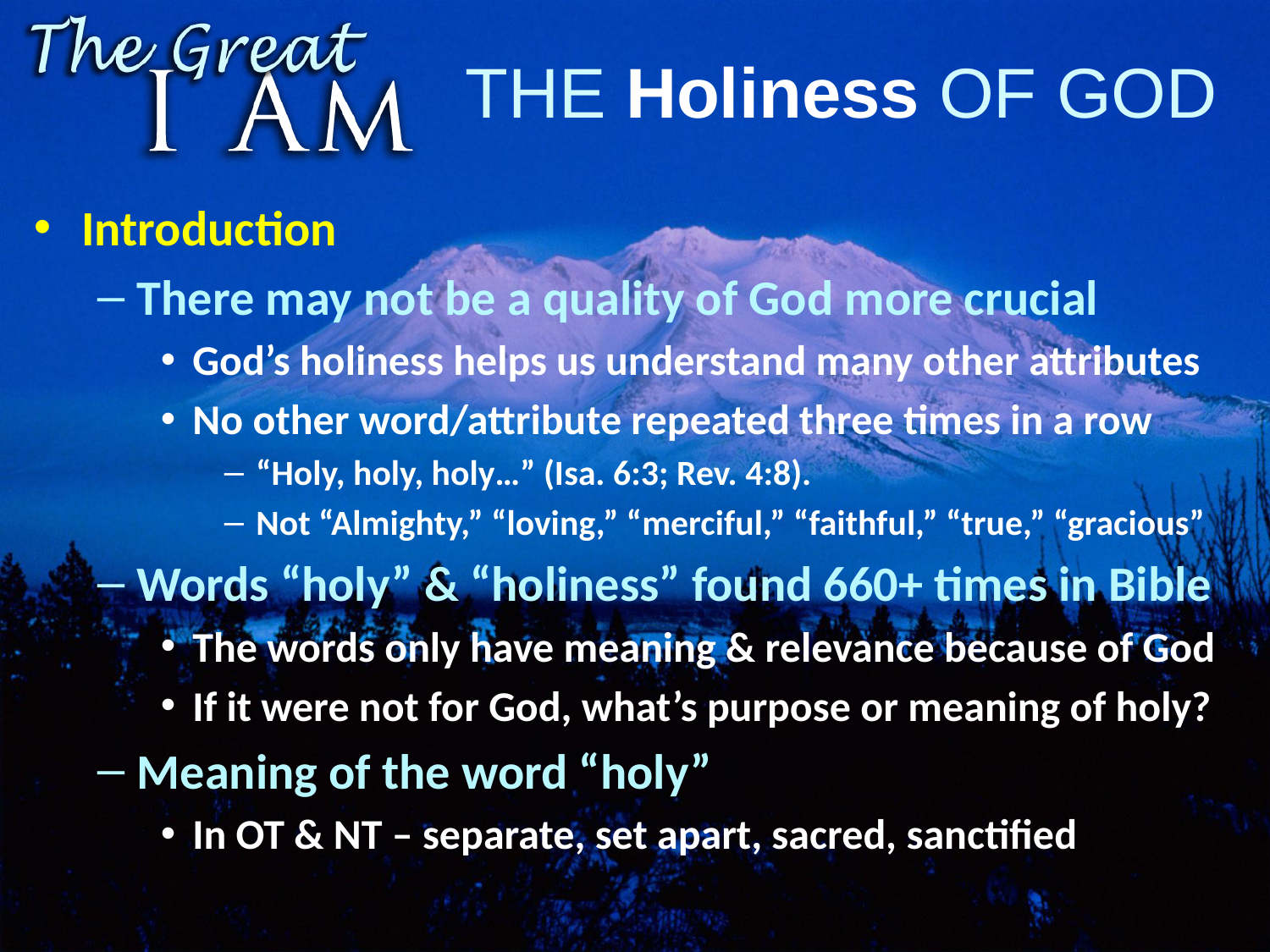

# The Holiness of God
Introduction
There may not be a quality of God more crucial
God’s holiness helps us understand many other attributes
No other word/attribute repeated three times in a row
“Holy, holy, holy…” (Isa. 6:3; Rev. 4:8).
Not “Almighty,” “loving,” “merciful,” “faithful,” “true,” “gracious”
Words “holy” & “holiness” found 660+ times in Bible
The words only have meaning & relevance because of God
If it were not for God, what’s purpose or meaning of holy?
Meaning of the word “holy”
In OT & NT – separate, set apart, sacred, sanctified